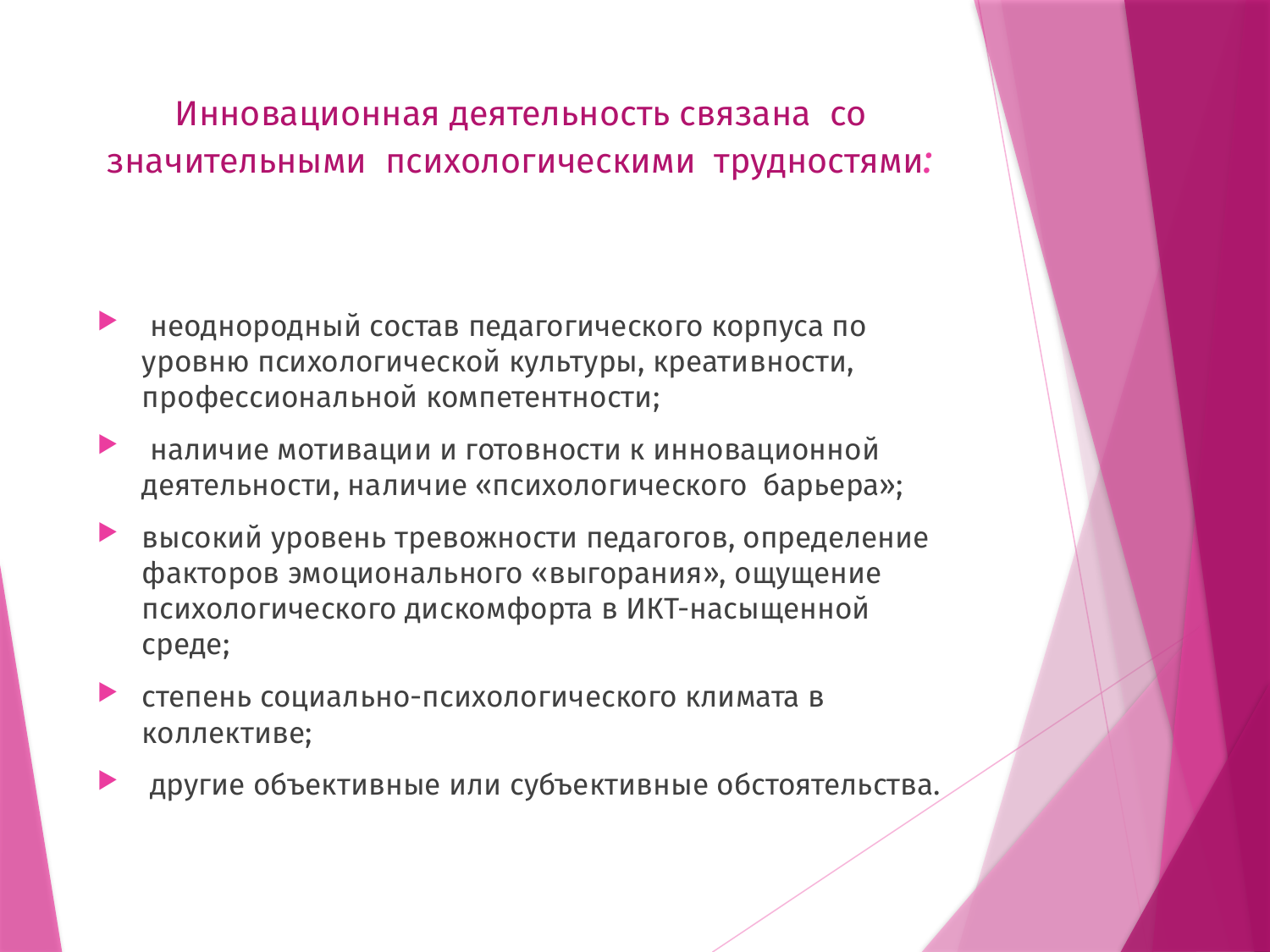

# Инновационная деятельность связана  со  значительными  психологическими  трудностями:
 неоднородный состав педагогического корпуса по уровню психологической культуры, креативности, профессиональной компетентности;
 наличие мотивации и готовности к инновационной деятельности, наличие «психологического  барьера»;
высокий уровень тревожности педагогов, определение факторов эмоционального «выгорания», ощущение психологического дискомфорта в ИКТ-насыщенной среде;
степень социально-психологического климата в коллективе;
 другие объективные или субъективные обстоятельства.